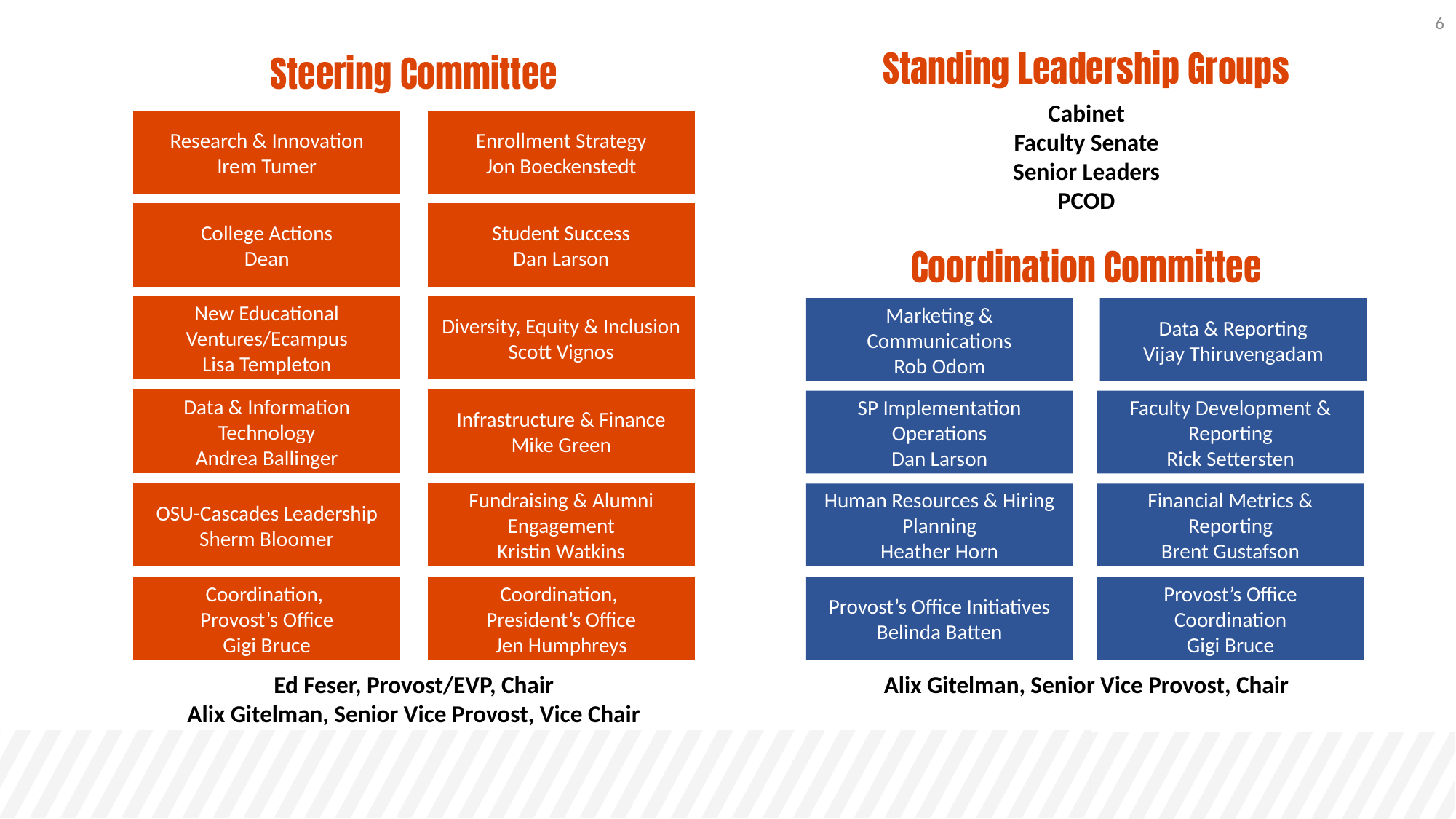

6
Standing Leadership Groups
# Steering Committee
Cabinet
Faculty Senate
Senior Leaders
PCOD
Research & Innovation
Irem Tumer
Enrollment Strategy
Jon Boeckenstedt
College Actions
Dean
Student Success
Dan Larson
New Educational Ventures/Ecampus
Lisa Templeton
Diversity, Equity & Inclusion
Scott Vignos
Data & Information Technology
Andrea Ballinger
Infrastructure & Finance
Mike Green
OSU-Cascades Leadership
Sherm Bloomer
Fundraising & Alumni Engagement
Kristin Watkins
Coordination,
Provost’s Office
Gigi Bruce
Coordination,
President’s Office
Jen Humphreys
Coordination Committee
Marketing & Communications
Rob Odom
Data & Reporting
Vijay Thiruvengadam
SP Implementation Operations
Dan Larson
Faculty Development & Reporting
Rick Settersten
Human Resources & Hiring Planning
Heather Horn
Financial Metrics & Reporting
Brent Gustafson
Provost’s Office Initiatives
Belinda Batten
Provost’s Office Coordination
Gigi Bruce
Ed Feser, Provost/EVP, Chair
Alix Gitelman, Senior Vice Provost, Vice Chair
Alix Gitelman, Senior Vice Provost, Chair